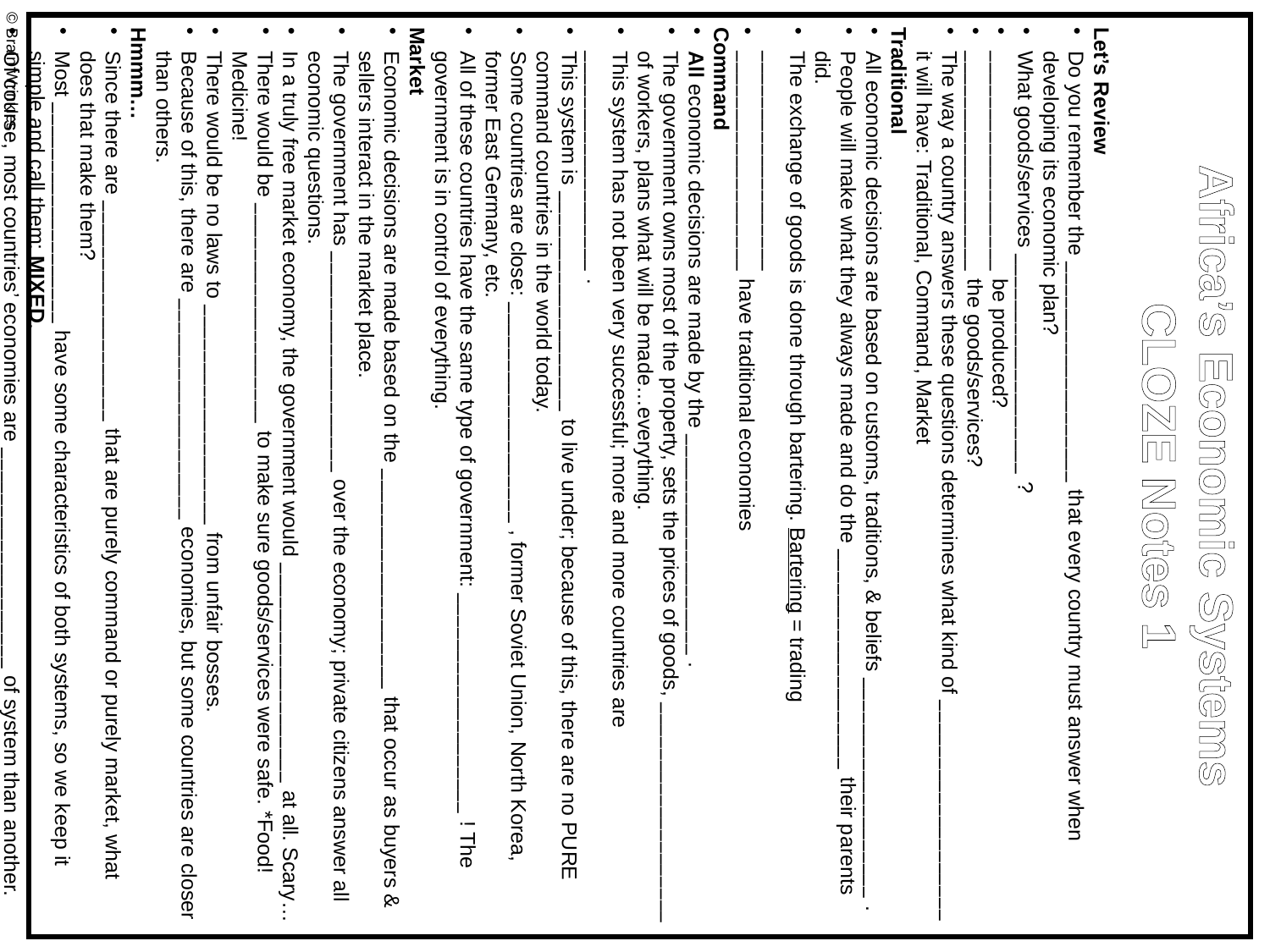

Let’s Review
Do you remember the ___________________ that every country must answer when developing its economic plan?
What goods/services ___________________ ?
___________________ be produced?
___________________ the goods/services?
The way a country answers these questions determines what kind of ___________________ it will have: Traditional, Command, Market
Traditional
All economic decisions are based on customs, traditions, & beliefs ___________________ .
People will make what they always made and do the ___________________ their parents did.
The exchange of goods is done through bartering. Bartering = trading ___________________
___________________ have traditional economies
Command
All economic decisions are made by the ___________________ .
The government owns most of the property, sets the prices of goods, ___________________ of workers, plans what will be made…everything.
This system has not been very successful; more and more countries are ___________________ .
This system is ___________________ to live under; because of this, there are no PURE command countries in the world today.
Some countries are close: ___________________ , former Soviet Union, North Korea, former East Germany, etc.
All of these countries have the same type of government: ___________________ ! The government is in control of everything.
Market
Economic decisions are made based on the ___________________ that occur as buyers & sellers interact in the market place.
The government has ___________________ over the economy; private citizens answer all economic questions.
In a truly free market economy, the government would ___________________ at all. Scary…
There would be ___________________ to make sure goods/services were safe. *Food! Medicine!
There would be no laws to ___________________ from unfair bosses.
Because of this, there are ___________________ economies, but some countries are closer than others.
Hmmm…
Since there are ___________________ that are purely command or purely market, what does that make them?
Most ___________________ have some characteristics of both systems, so we keep it simple and call them: MIXED.
Of course, most countries’ economies are ___________________ of system than another.

© Brain Wrinkles
Africa’s Economic Systems
CLOZE Notes 1